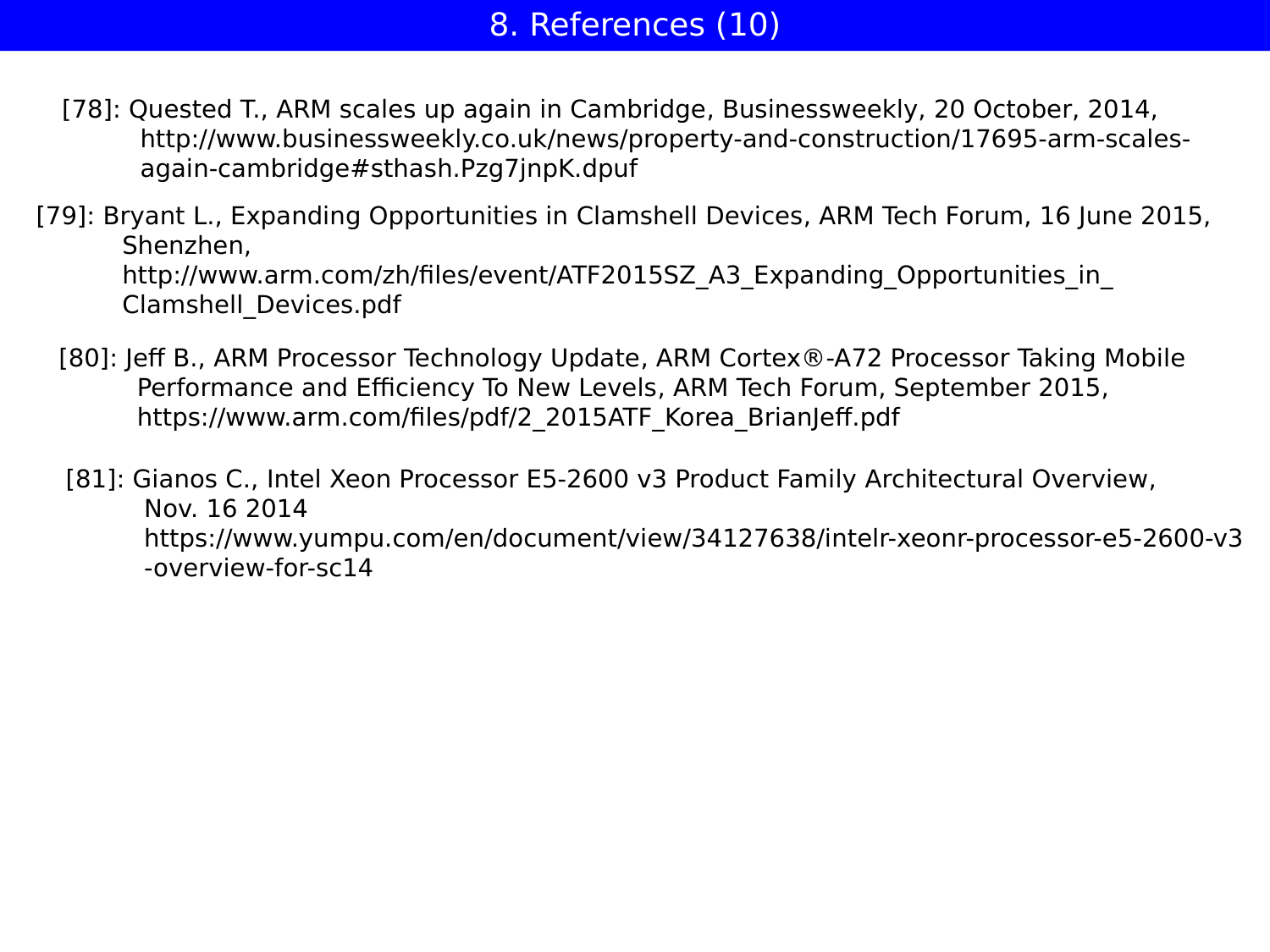

8. References (10)
[78]: Quested T., ARM scales up again in Cambridge, Businessweekly, 20 October, 2014,
          http://www.businessweekly.co.uk/news/property-and-construction/17695-arm-scales-
          again-cambridge#sthash.Pzg7jnpK.dpuf
[79]: Bryant L., Expanding Opportunities in Clamshell Devices, ARM Tech Forum, 16 June 2015,
           Shenzhen,
           http://www.arm.com/zh/files/event/ATF2015SZ_A3_Expanding_Opportunities_in_
           Clamshell_Devices.pdf
[80]: Jeff B., ARM Processor Technology Update, ARM Cortex®-A72 Processor Taking Mobile
          Performance and Efficiency To New Levels, ARM Tech Forum, September 2015,
          https://www.arm.com/files/pdf/2_2015ATF_Korea_BrianJeff.pdf
[81]: Gianos C., Intel Xeon Processor E5-2600 v3 Product Family Architectural Overview,
          Nov. 16 2014
          https://www.yumpu.com/en/document/view/34127638/intelr-xeonr-processor-e5-2600-v3
          -overview-for-sc14